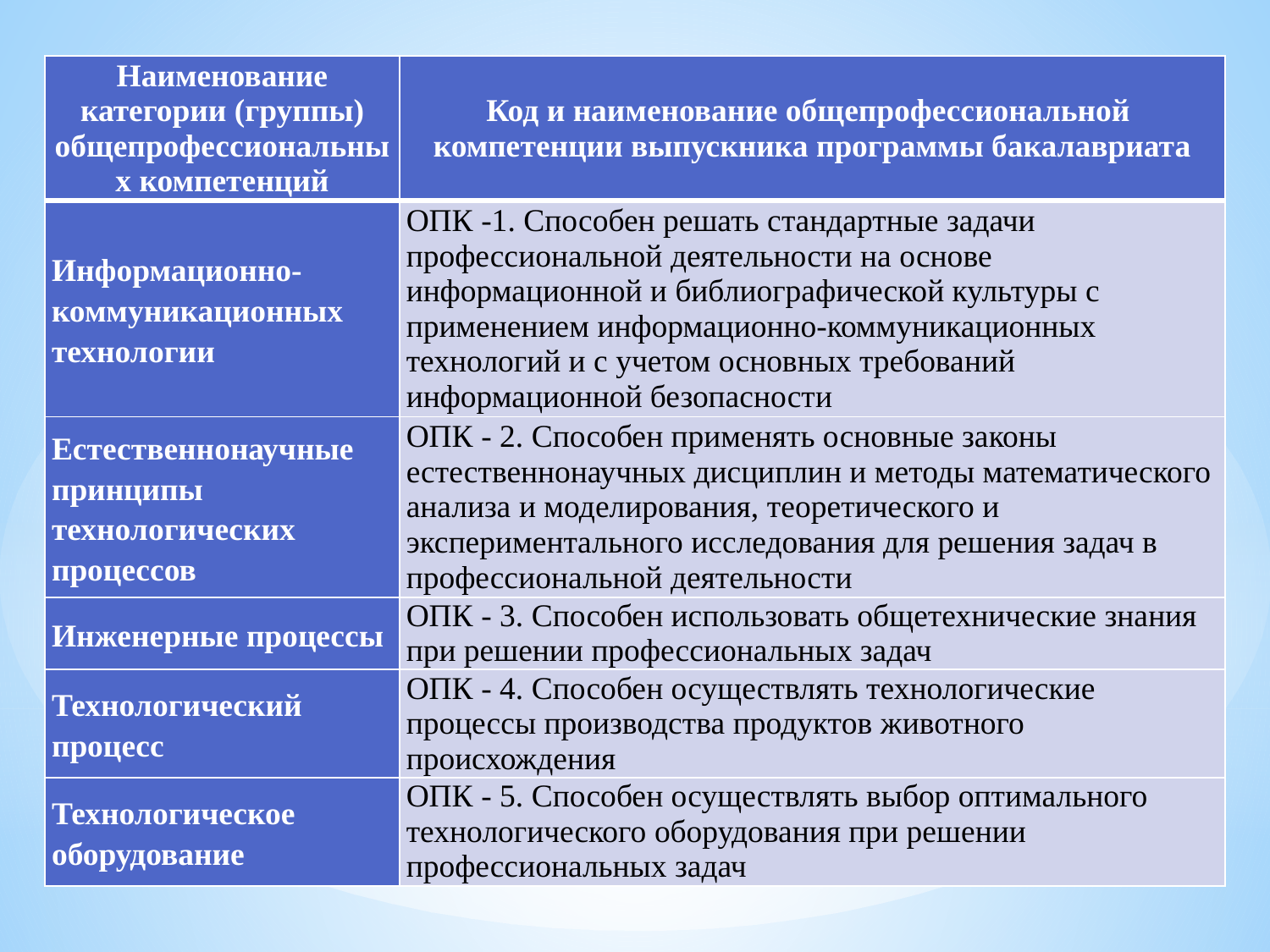

| Наименование категории (группы) общепрофессиональных компетенций | Код и наименование общепрофессиональной компетенции выпускника программы бакалавриата |
| --- | --- |
| Информационно-коммуникационных технологии | ОПК -1. Способен решать стандартные задачи профессиональной деятельности на основе информационной и библиографической культуры с применением информационно-коммуникационных технологий и с учетом основных требований информационной безопасности |
| Естественнонаучные принципы технологических процессов | ОПК - 2. Способен применять основные законы естественнонаучных дисциплин и методы математического анализа и моделирования, теоретического и экспериментального исследования для решения задач в профессиональной деятельности |
| Инженерные процессы | ОПК - 3. Способен использовать общетехнические знания при решении профессиональных задач |
| Технологический процесс | ОПК - 4. Способен осуществлять технологические процессы производства продуктов животного происхождения |
| Технологическое оборудование | ОПК - 5. Способен осуществлять выбор оптимального технологического оборудования при решении профессиональных задач |